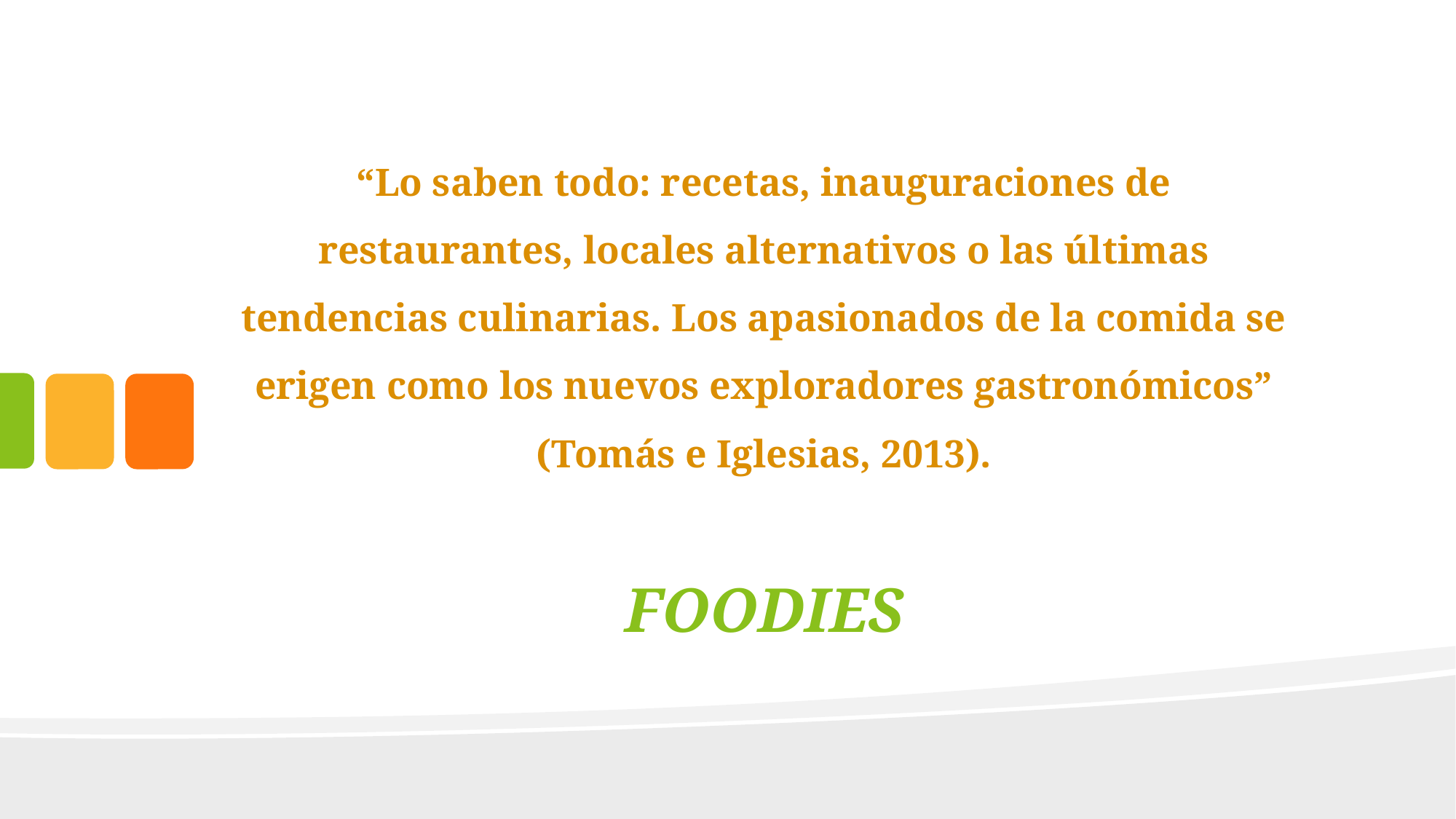

# “Lo saben todo: recetas, inauguraciones de restaurantes, locales alternativos o las últimas tendencias culinarias. Los apasionados de la comida se erigen como los nuevos exploradores gastronómicos” (Tomás e Iglesias, 2013).
FOODIES